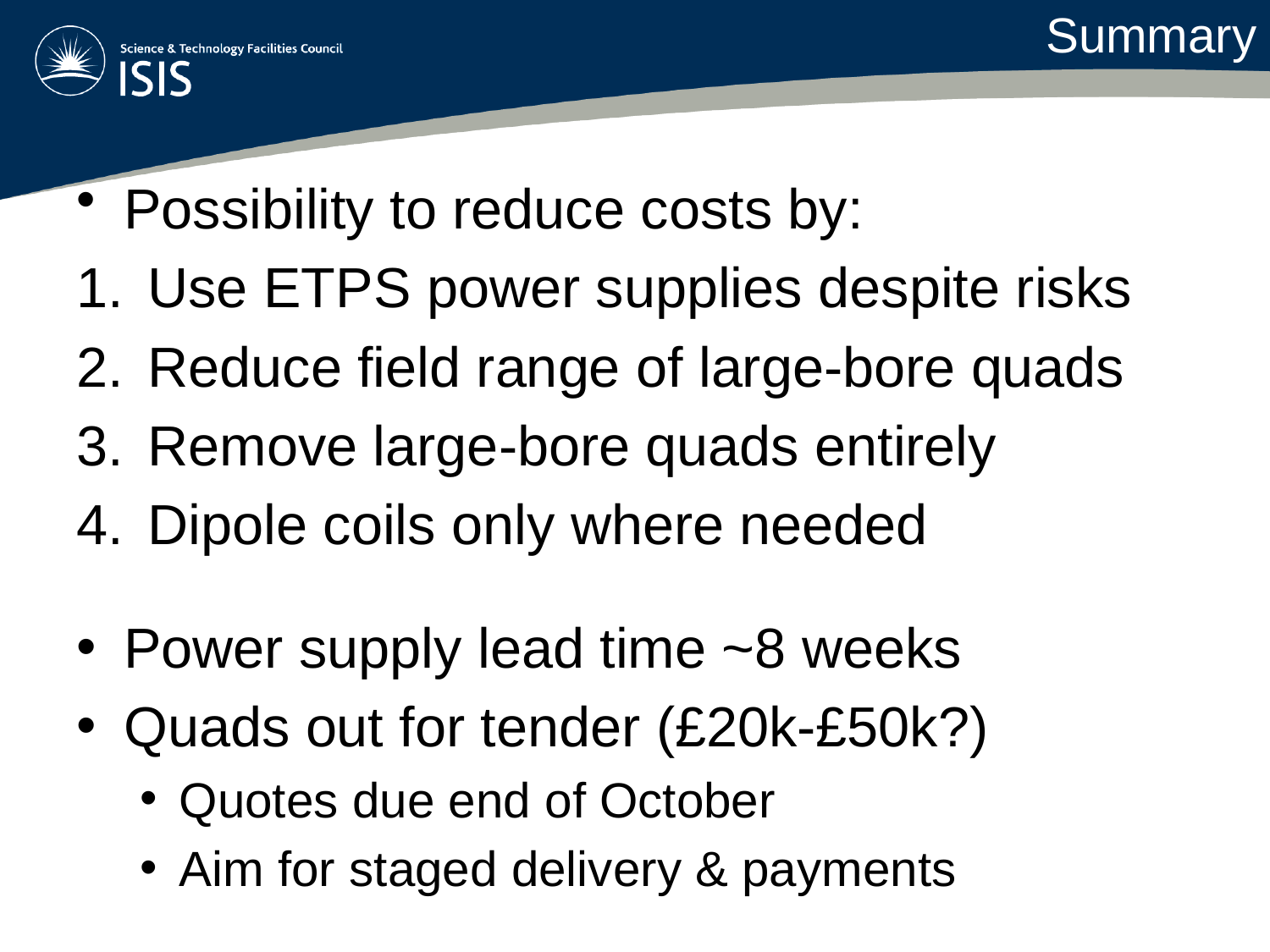

# Summary
Possibility to reduce costs by:
Use ETPS power supplies despite risks
Reduce field range of large-bore quads
Remove large-bore quads entirely
Dipole coils only where needed

Power supply lead time ~8 weeks
Quads out for tender (£20k-£50k?)
Quotes due end of October
Aim for staged delivery & payments